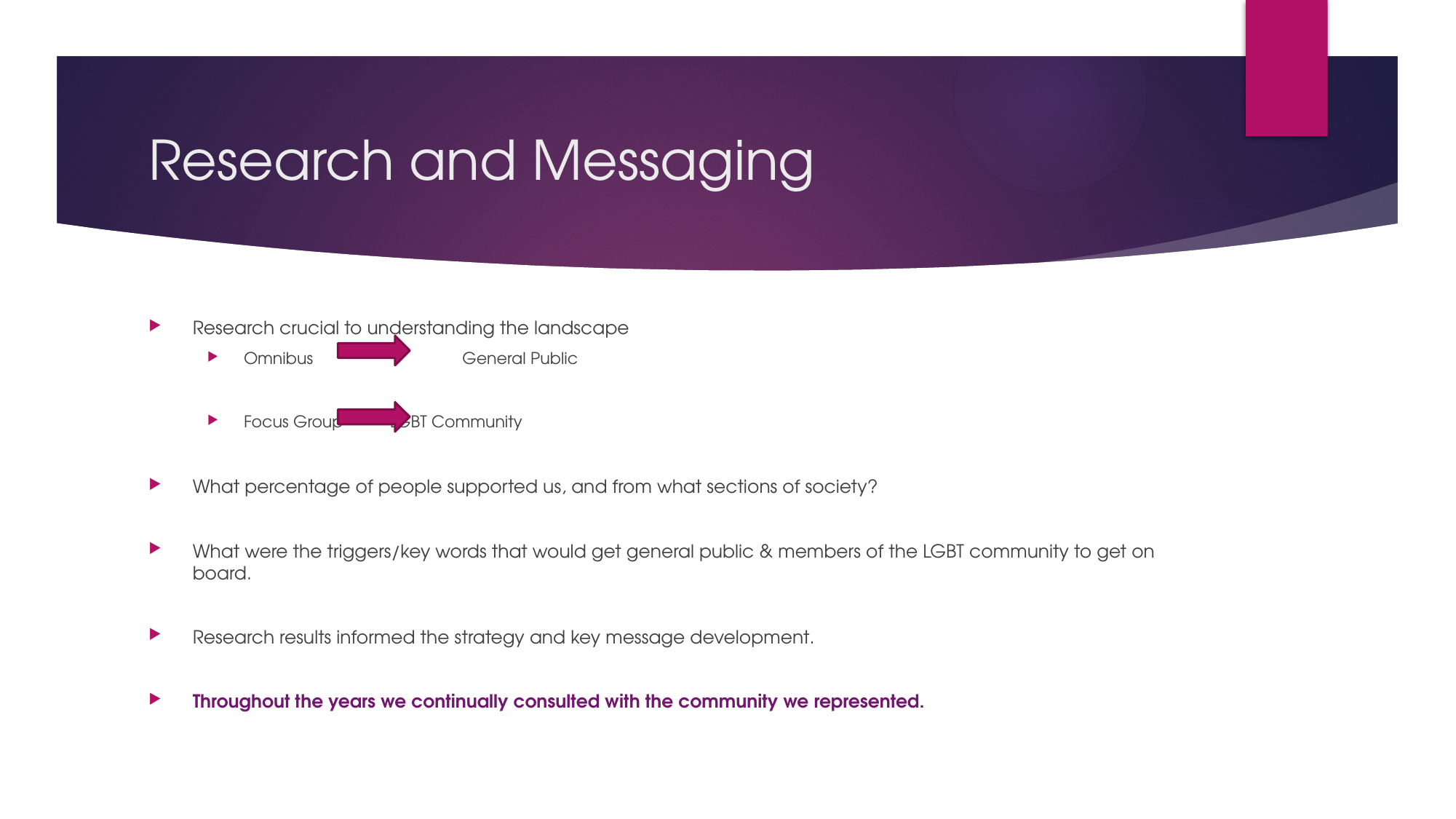

# Research and Messaging
Research crucial to understanding the landscape
Omnibus                                 General Public

Focus Group 		LGBT Community

What percentage of people supported us, and from what sections of society?

What were the triggers/key words that would get general public & members of the LGBT community to get on board.

Research results informed the strategy and key message development.

Throughout the years we continually consulted with the community we represented.